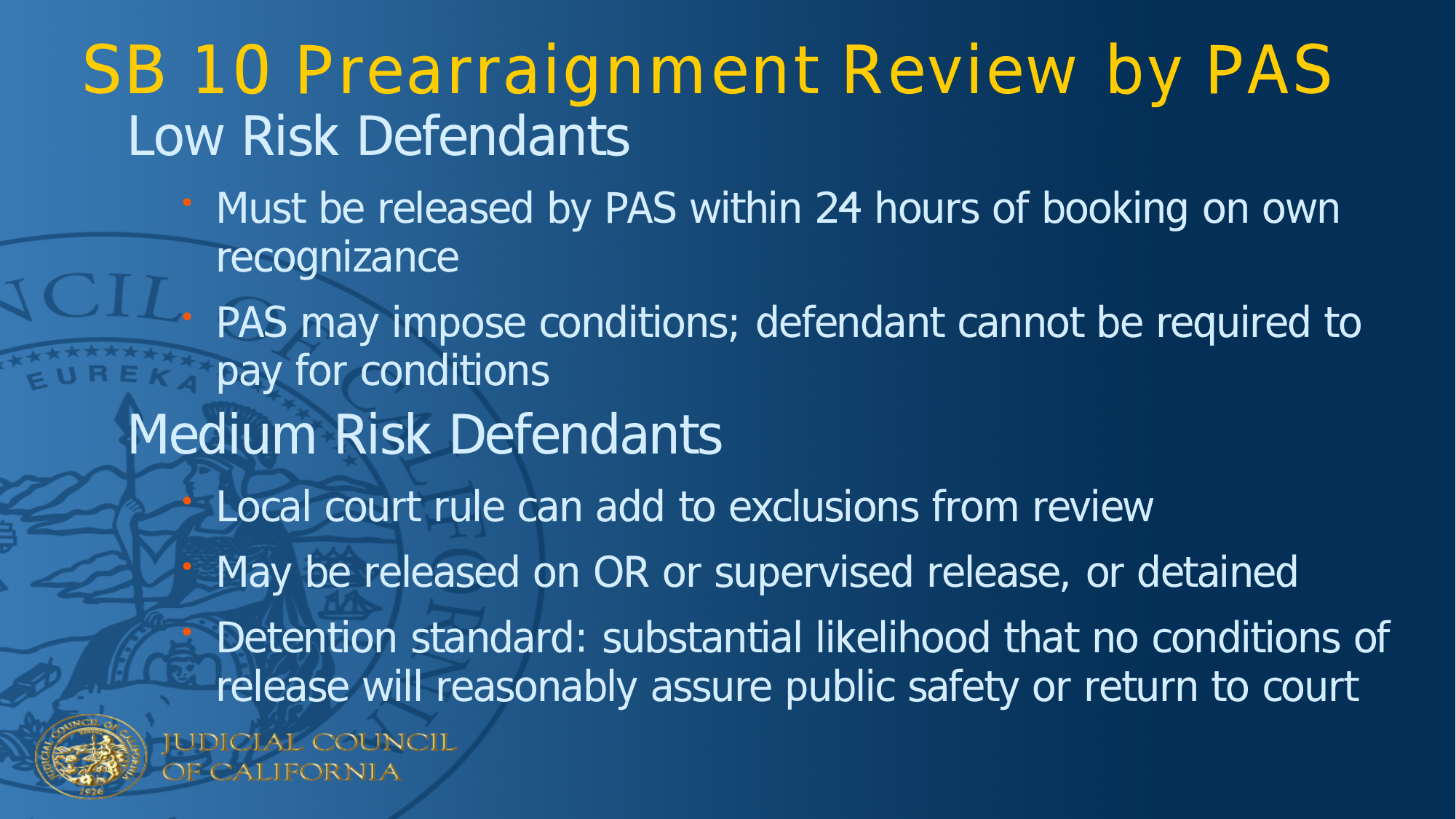

# SB 10 Prearraignment Review by PAS
Low Risk Defendants
Must be released by PAS within 24 hours of booking on own recognizance
PAS may impose conditions; defendant cannot be required to pay for conditions
Medium Risk Defendants
Local court rule can add to exclusions from review
May be released on OR or supervised release, or detained
Detention standard: substantial likelihood that no conditions of release will reasonably assure public safety or return to court